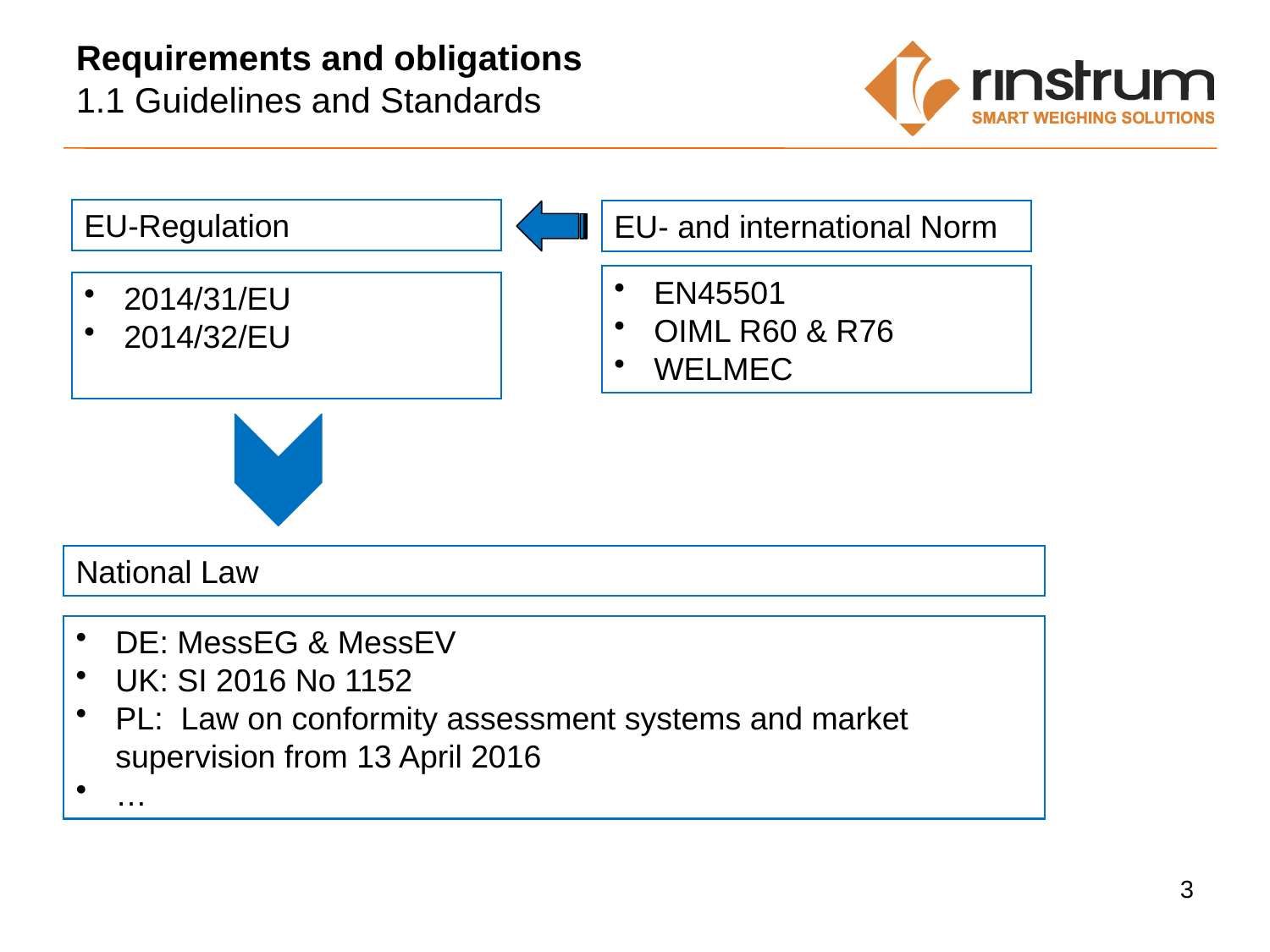

Requirements and obligations
1.1 Guidelines and Standards
EU-Regulation
EU- and international Norm

EN45501
OIML R60 & R76
WELMEC
2014/31/EU
2014/32/EU

National Law
DE: MessEG & MessEV
UK: SI 2016 No 1152
PL:  Law on conformity assessment systems and market
supervision from 13 April 2016
…
3